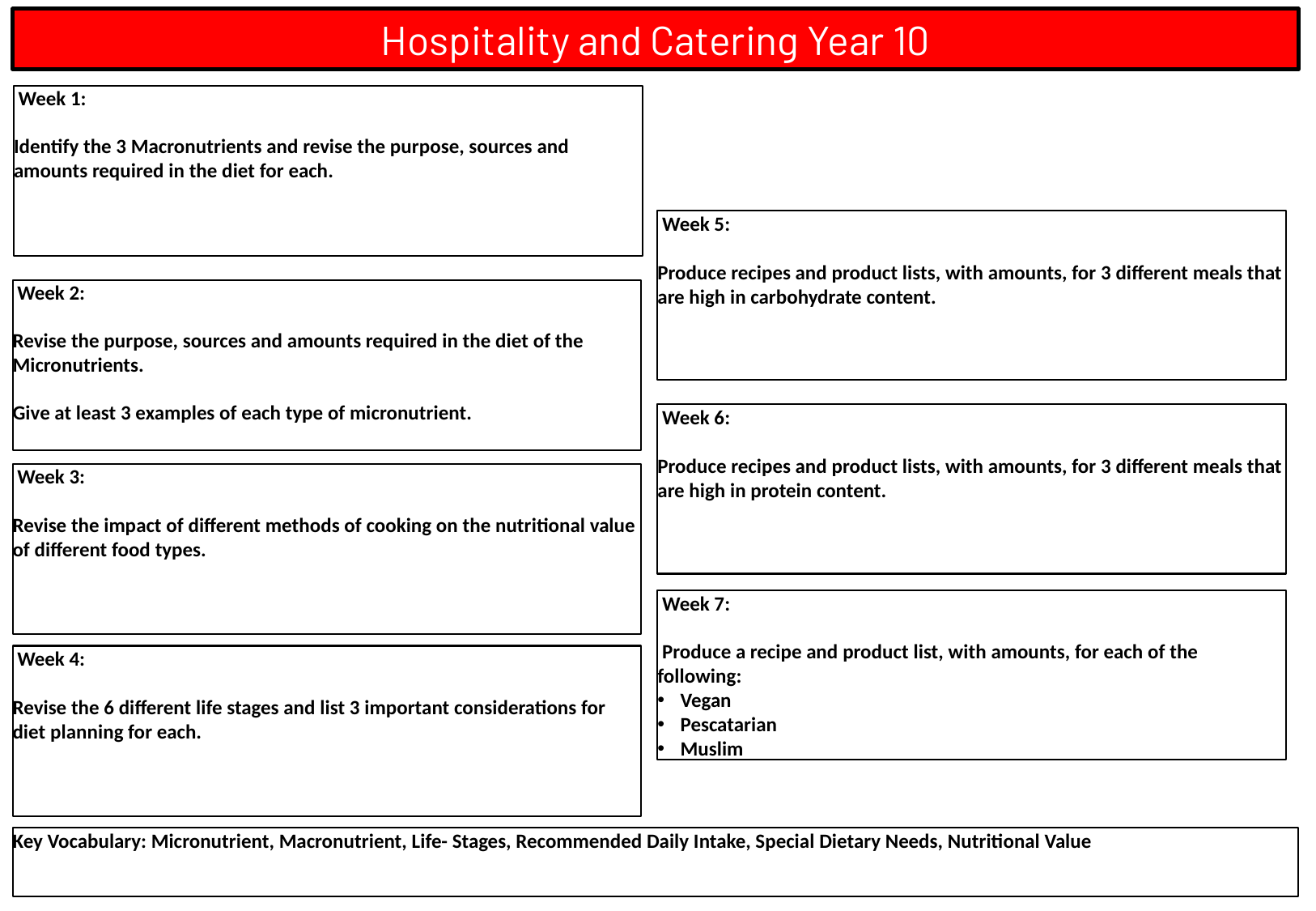

Hospitality and Catering Year 10
 Week 1:
Identify the 3 Macronutrients and revise the purpose, sources and amounts required in the diet for each.
 Week 5:

Produce recipes and product lists, with amounts, for 3 different meals that are high in carbohydrate content.

 Week 2:
Revise the purpose, sources and amounts required in the diet of the Micronutrients.
Give at least 3 examples of each type of micronutrient.

 Week 6:

Produce recipes and product lists, with amounts, for 3 different meals that are high in protein content.

 Week 3:

Revise the impact of different methods of cooking on the nutritional value of different food types.
 Week 7:

 Produce a recipe and product list, with amounts, for each of the following:
Vegan
Pescatarian
Muslim

 Week 4:

Revise the 6 different life stages and list 3 important considerations for diet planning for each.

Key Vocabulary: Micronutrient, Macronutrient, Life- Stages, Recommended Daily Intake, Special Dietary Needs, Nutritional Value